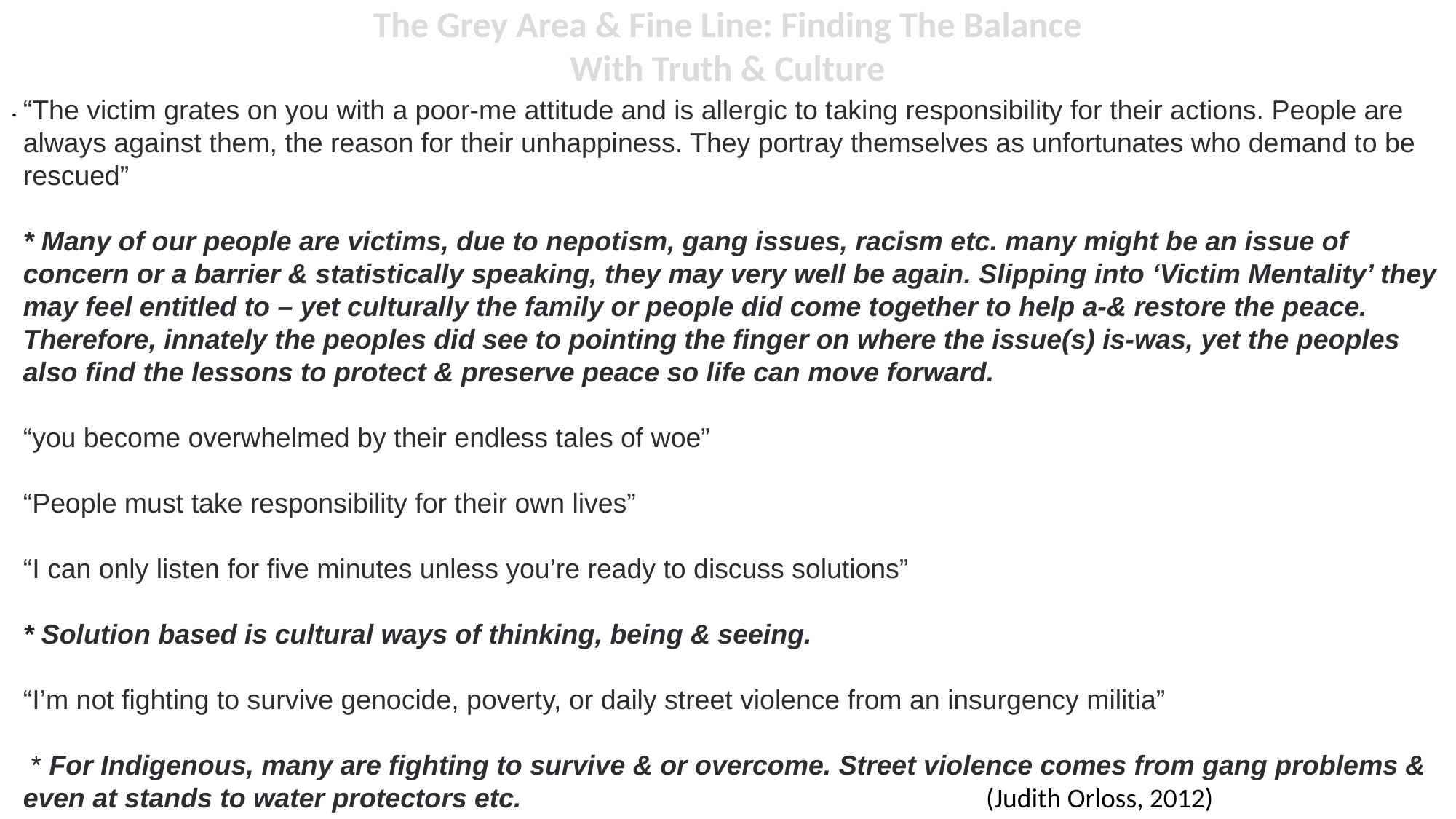

The Grey Area & Fine Line: Finding The Balance
With Truth & Culture
.
“The victim grates on you with a poor-me attitude and is allergic to taking responsibility for their actions. People are always against them, the reason for their unhappiness. They portray themselves as unfortunates who demand to be rescued”

* Many of our people are victims, due to nepotism, gang issues, racism etc. many might be an issue of concern or a barrier & statistically speaking, they may very well be again. Slipping into ‘Victim Mentality’ they may feel entitled to – yet culturally the family or people did come together to help a-& restore the peace. Therefore, innately the peoples did see to pointing the finger on where the issue(s) is-was, yet the peoples also find the lessons to protect & preserve peace so life can move forward.

“you become overwhelmed by their endless tales of woe”

“People must take responsibility for their own lives”

“I can only listen for five minutes unless you’re ready to discuss solutions”

* Solution based is cultural ways of thinking, being & seeing.

“I’m not fighting to survive genocide, poverty, or daily street violence from an insurgency militia”

 * For Indigenous, many are fighting to survive & or overcome. Street violence comes from gang problems & even at stands to water protectors etc. 			                          (Judith Orloss, 2012)